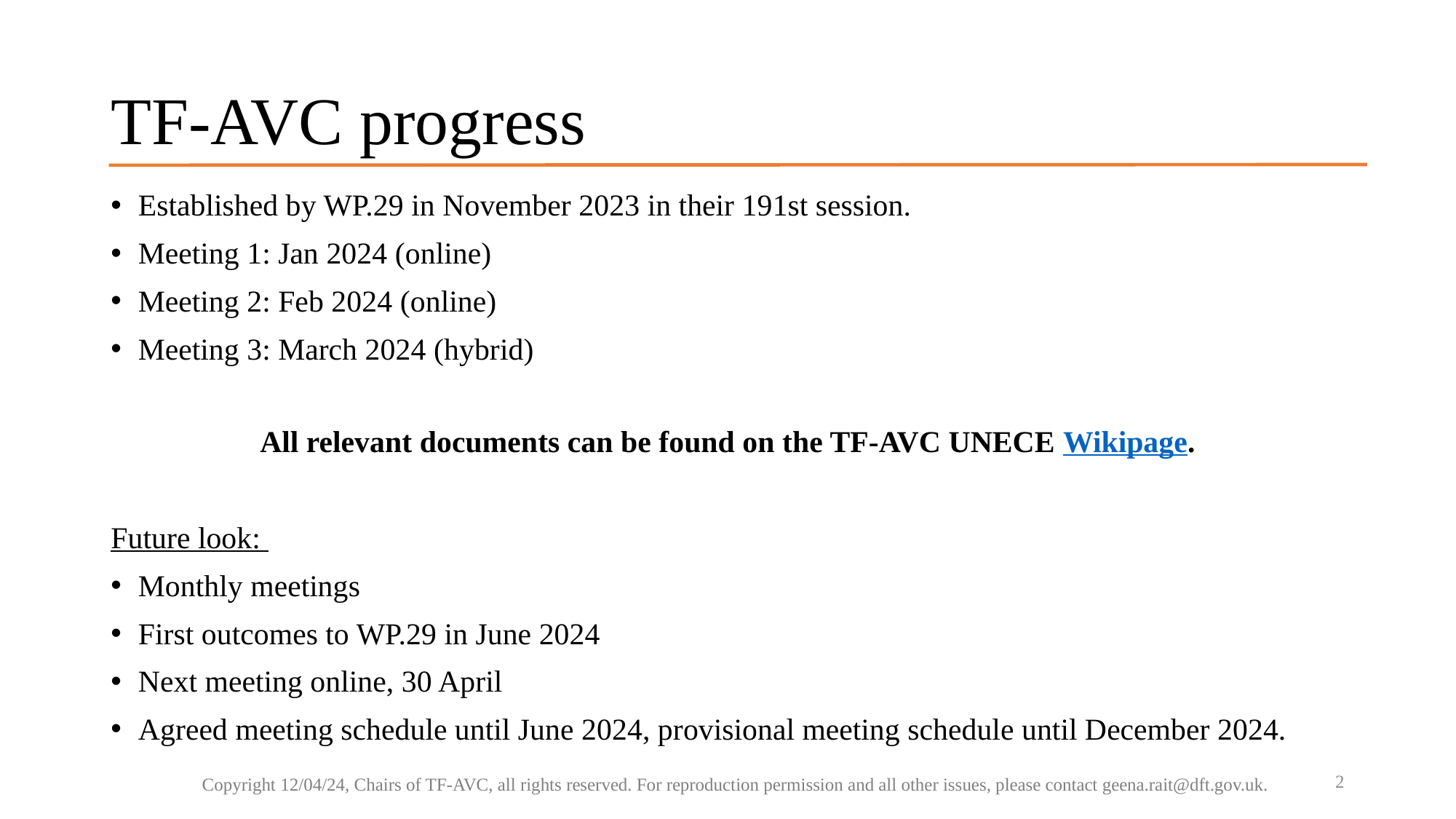

# TF-AVC progress
Established by WP.29 in November 2023 in their 191st session.
Meeting 1: Jan 2024 (online)
Meeting 2: Feb 2024 (online)
Meeting 3: March 2024 (hybrid)

All relevant documents can be found on the TF-AVC UNECE Wikipage.

Future look:
Monthly meetings
First outcomes to WP.29 in June 2024
Next meeting online, 30 April
Agreed meeting schedule until June 2024, provisional meeting schedule until December 2024.

2
Copyright 12/04/24, Chairs of TF-AVC, all rights reserved. For reproduction permission and all other issues, please contact geena.rait@dft.gov.uk.